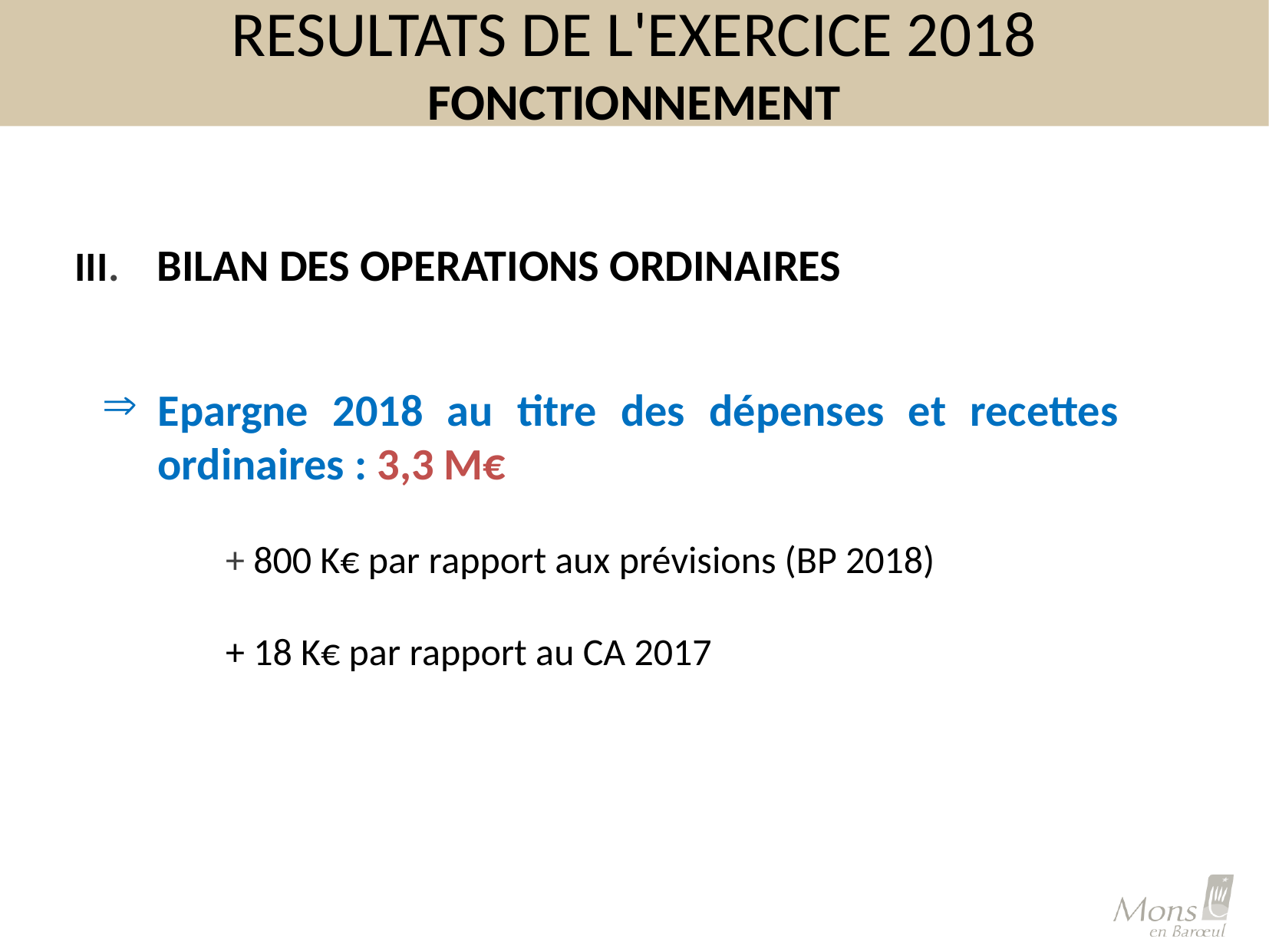

# RESULTATS DE L'EXERCICE 2018 FONCTIONNEMENT
III.    BILAN DES OPERATIONS ORDINAIRES

Epargne 2018 au titre des dépenses et recettes   ordinaires : 3,3 M€

	 + 800 K€ par rapport aux prévisions (BP 2018)

	 + 18 K€ par rapport au CA 2017